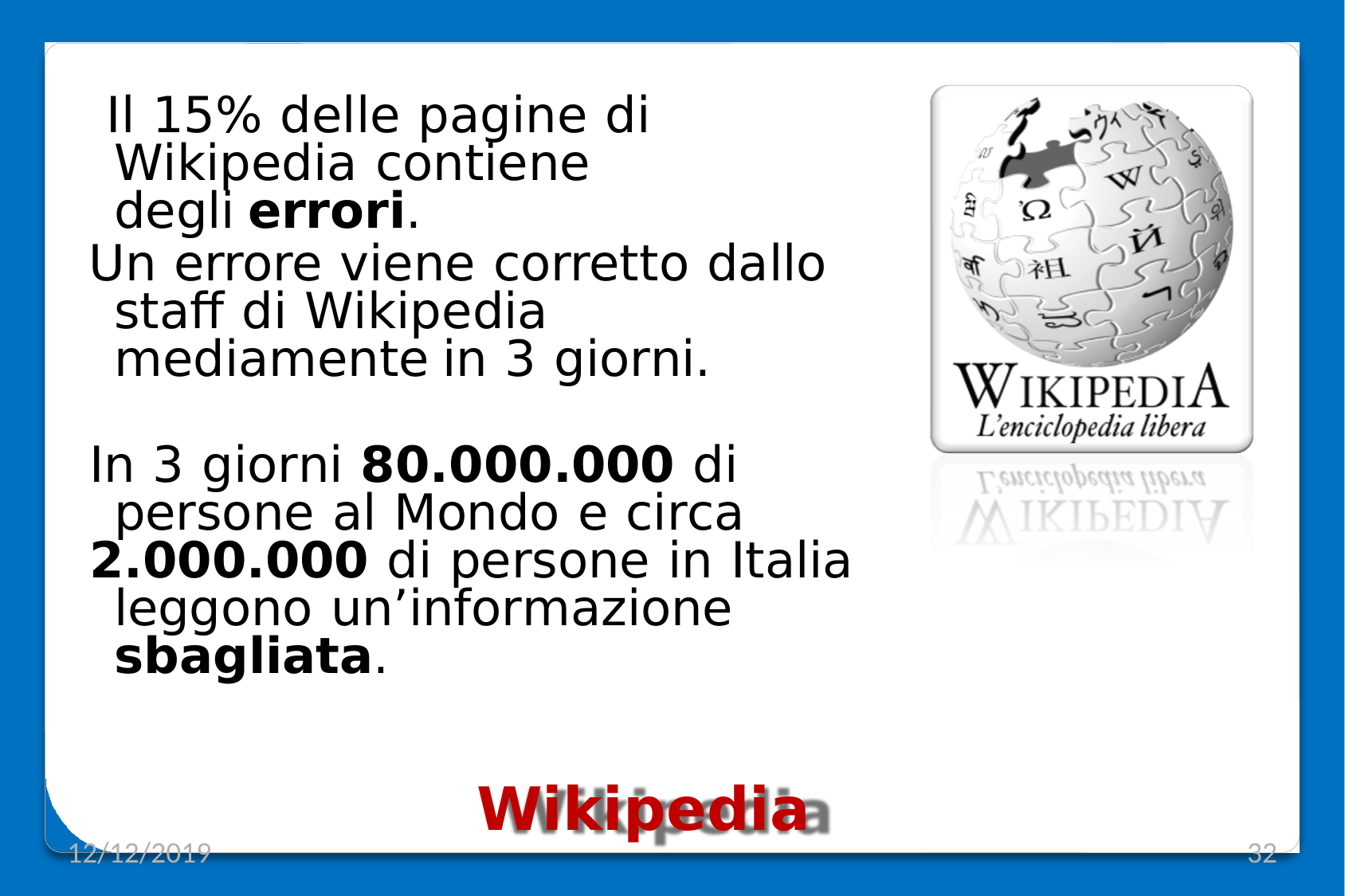

Il 15% delle pagine di Wikipedia contiene degli errori.
Un errore viene corretto dallo staff di Wikipedia mediamente in 3 giorni.
In 3 giorni 80.000.000 di persone al Mondo e circa
2.000.000 di persone in Italia leggono un’informazione sbagliata.

Wikipedia

12/12/2019
32